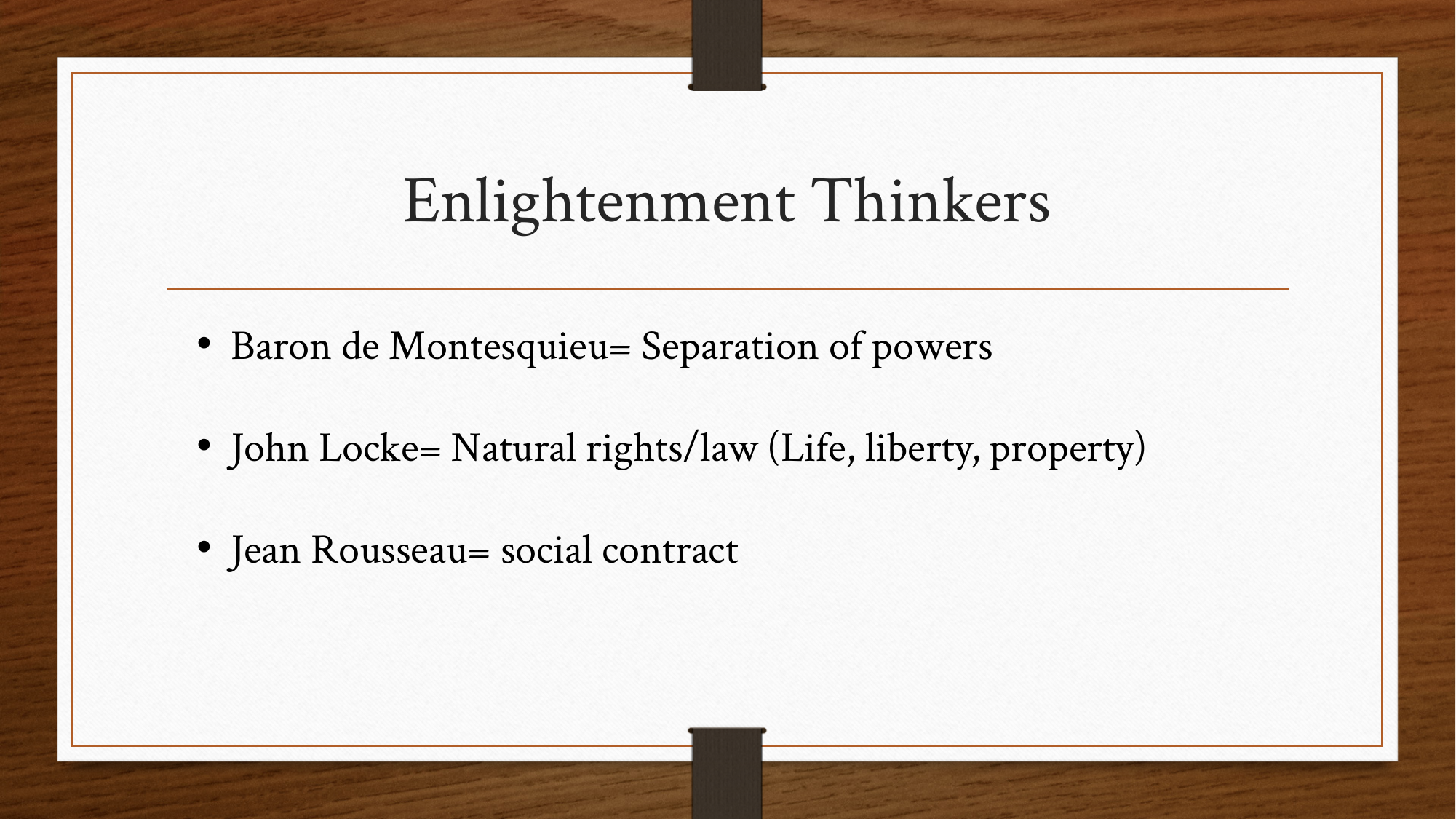

# Enlightenment Thinkers
Baron de Montesquieu= Separation of powers

John Locke= Natural rights/law (Life, liberty, property)

Jean Rousseau= social contract